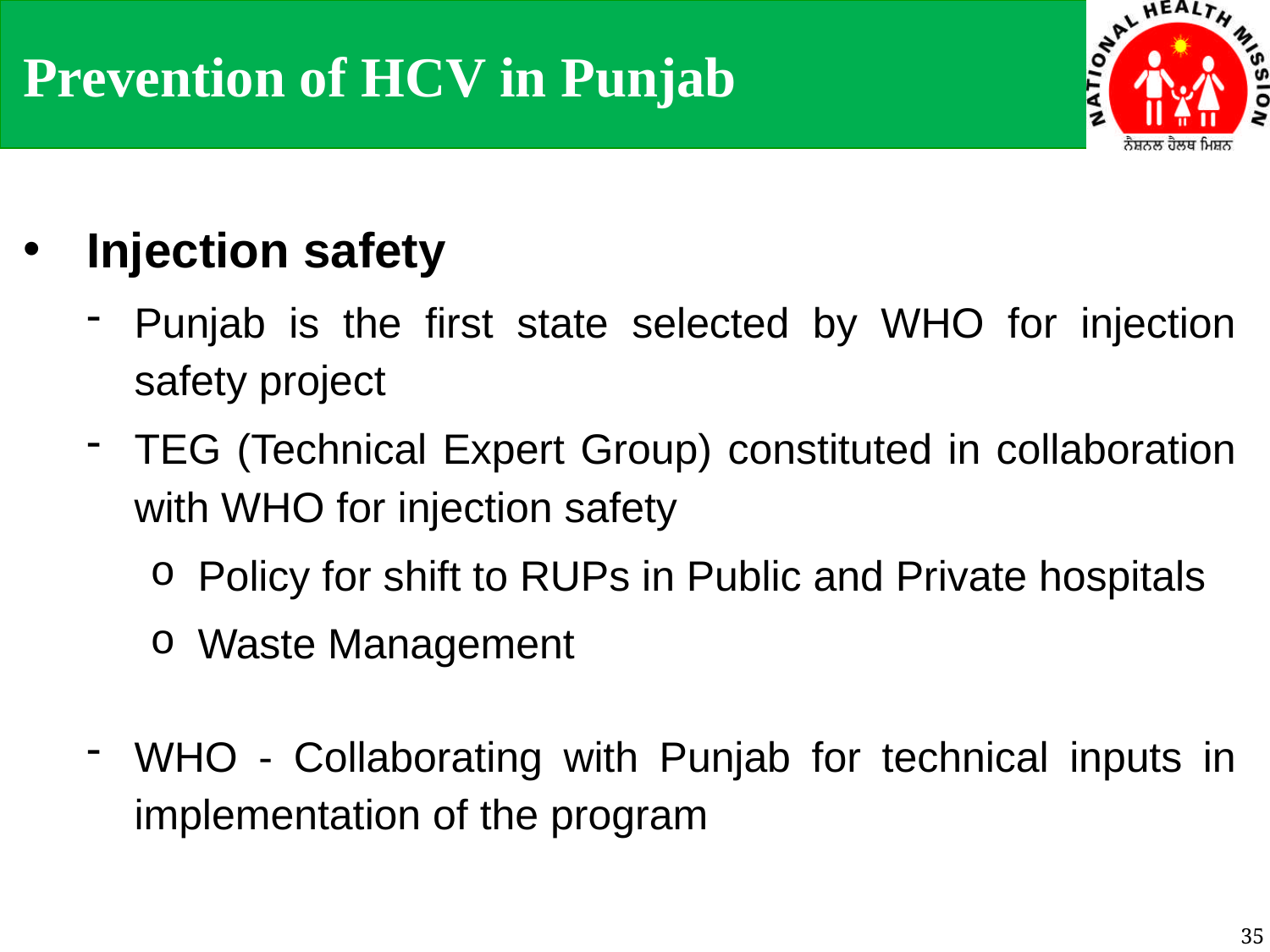

Prevention of HCV in Punjab
Injection safety
Punjab is the first state selected by WHO for injection safety project
TEG (Technical Expert Group) constituted in collaboration with WHO for injection safety
Policy for shift to RUPs in Public and Private hospitals
Waste Management

WHO - Collaborating with Punjab for technical inputs in implementation of the program
35